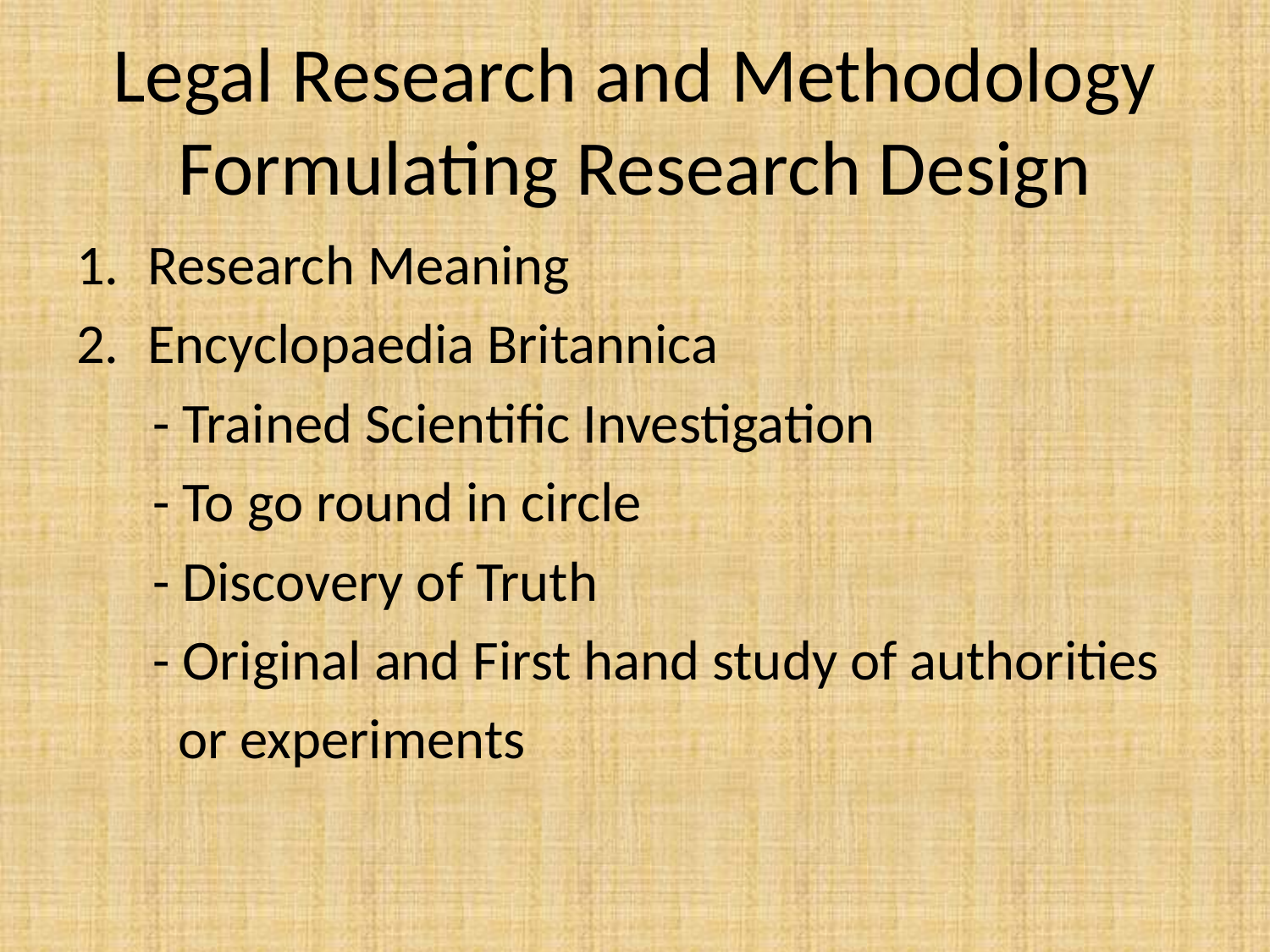

# Legal Research and Methodology Formulating Research Design
Research Meaning
Encyclopaedia Britannica
      - Trained Scientific Investigation
      - To go round in circle
      - Discovery of Truth
      - Original and First hand study of authorities
        or experiments